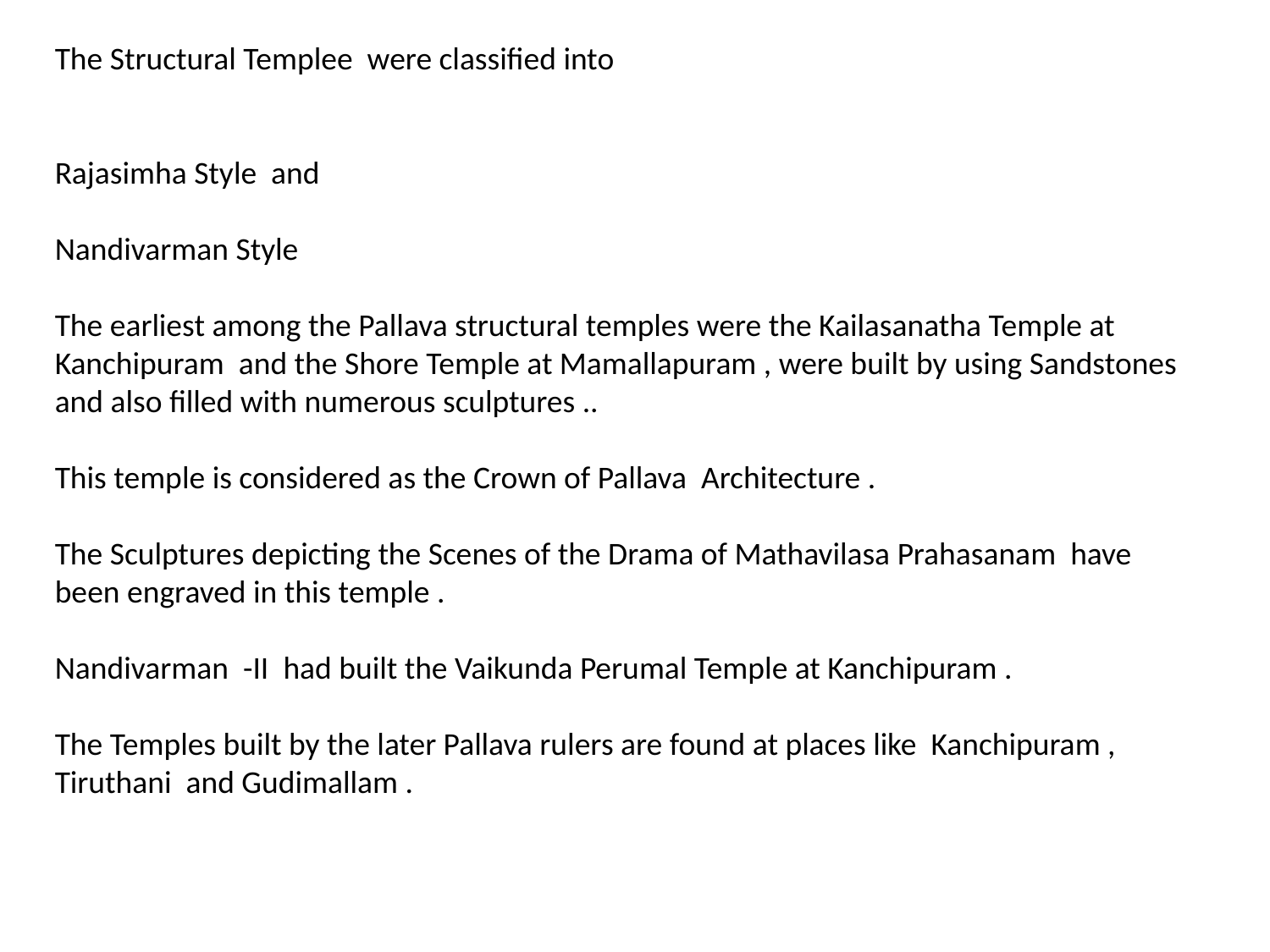

The Structural Templee  were classified into

Rajasimha Style  and

Nandivarman Style

The earliest among the Pallava structural temples were the Kailasanatha Temple at
Kanchipuram  and the Shore Temple at Mamallapuram , were built by using Sandstones and also filled with numerous sculptures ..

This temple is considered as the Crown of Pallava  Architecture .

The Sculptures depicting the Scenes of the Drama of Mathavilasa Prahasanam  have been engraved in this temple .

Nandivarman  -II  had built the Vaikunda Perumal Temple at Kanchipuram .

The Temples built by the later Pallava rulers are found at places like  Kanchipuram , Tiruthani  and Gudimallam .